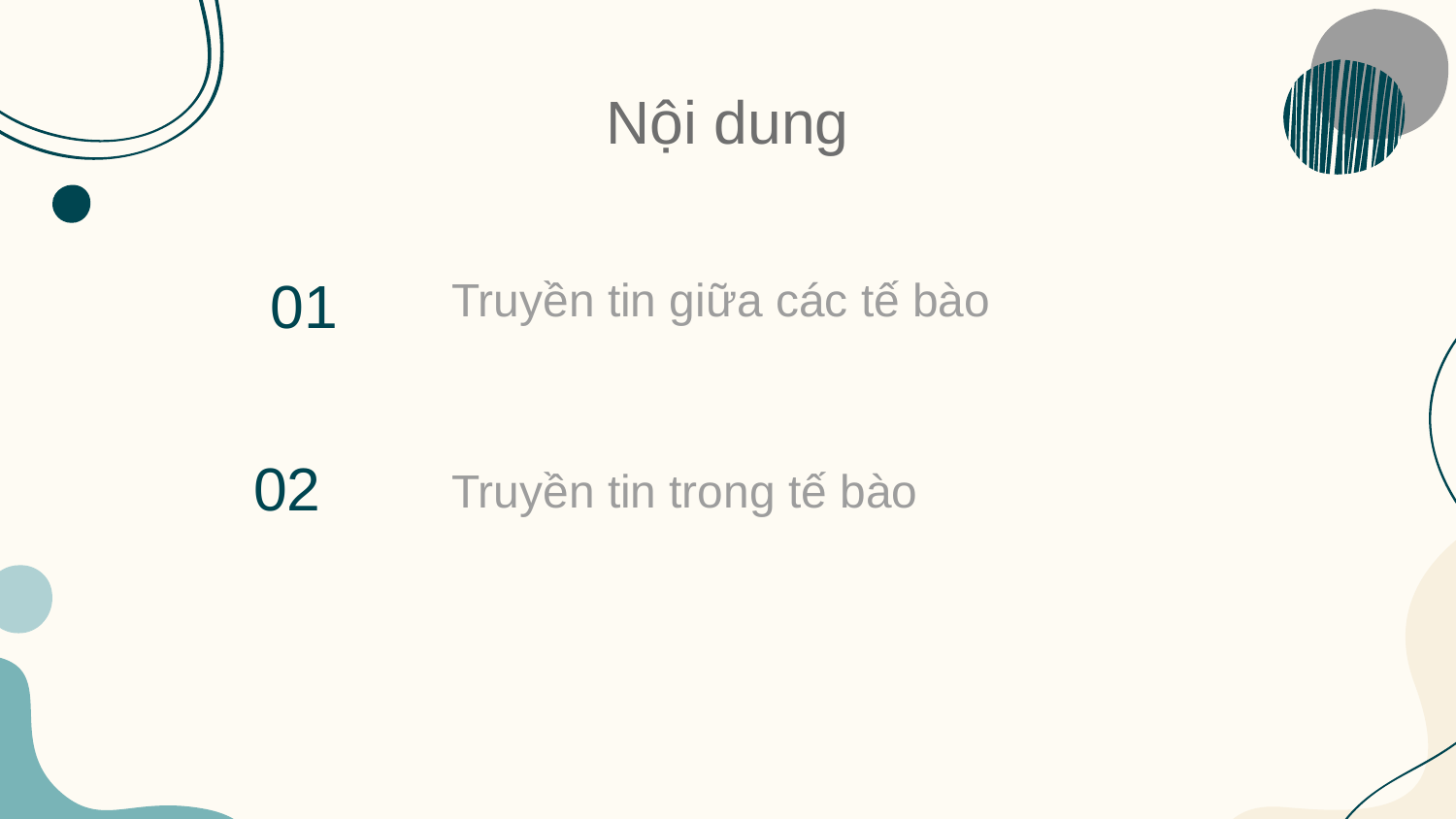

# Nội dung
Truyền tin giữa các tế bào
01
Truyền tin trong tế bào
02